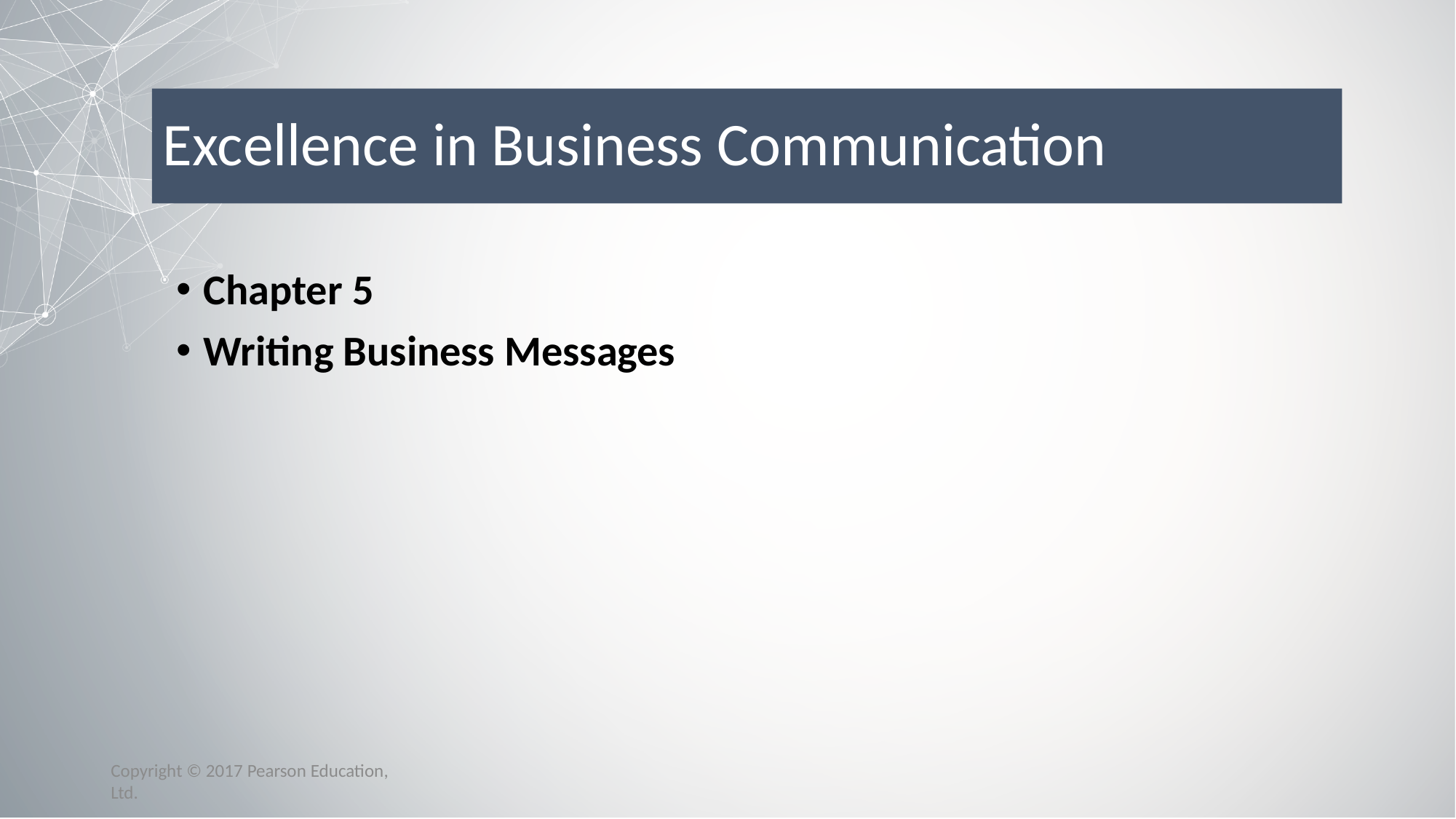

# Excellence in Business Communication
Chapter 5
Writing Business Messages
Copyright © 2017 Pearson Education, Ltd.